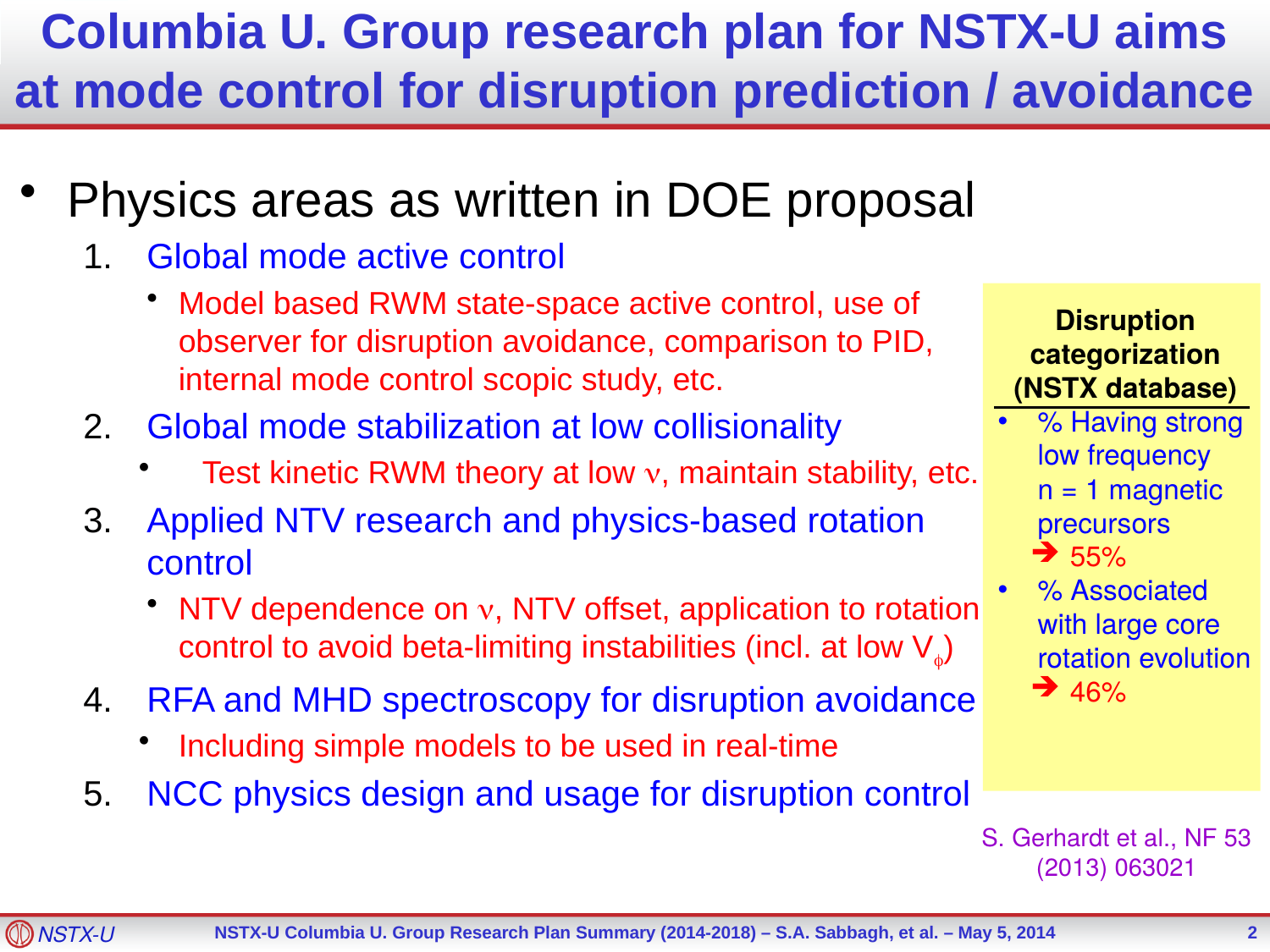

# Columbia U. Group research plan for NSTX-U aims at mode control for disruption prediction / avoidance
Physics areas as written in DOE proposal
Global mode active control
Model based RWM state-space active control, use of observer for disruption avoidance, comparison to PID, internal mode control scopic study, etc.
Global mode stabilization at low collisionality
Test kinetic RWM theory at low ν, maintain stability, etc.
Applied NTV research and physics-based rotation control
NTV dependence on ν, NTV offset, application to rotation control to avoid beta-limiting instabilities (incl. at low Vφ)
RFA and MHD spectroscopy for disruption avoidance
Including simple models to be used in real-time
NCC physics design and usage for disruption control

Disruption categorization (NSTX database)
% Having strong low frequency
n = 1 magnetic precursors
55%
% Associated with large core rotation evolution
46%

S. Gerhardt et al., NF 53 (2013) 063021
2